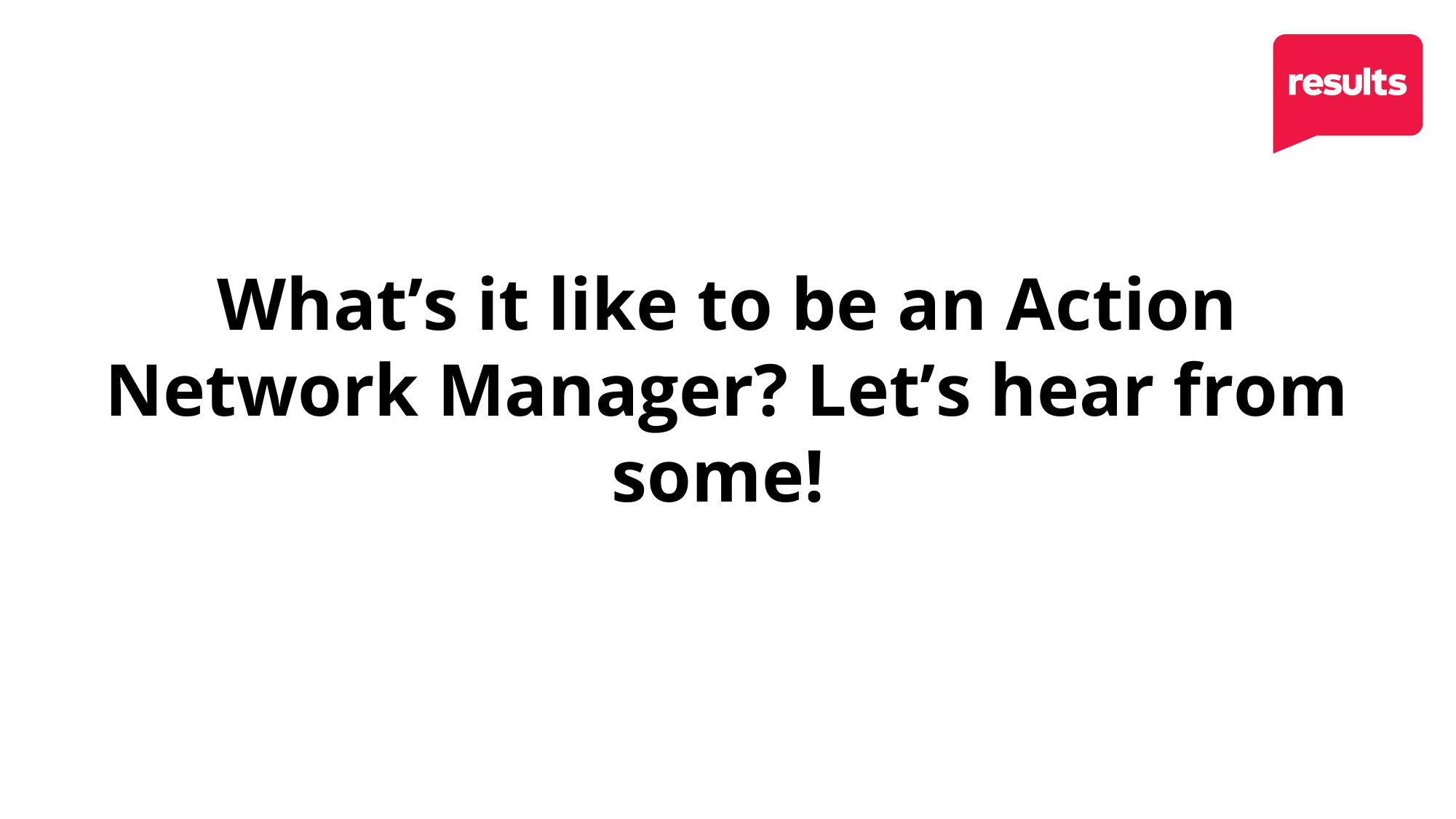

# What’s it like to be an Action Network Manager? Let’s hear from some!